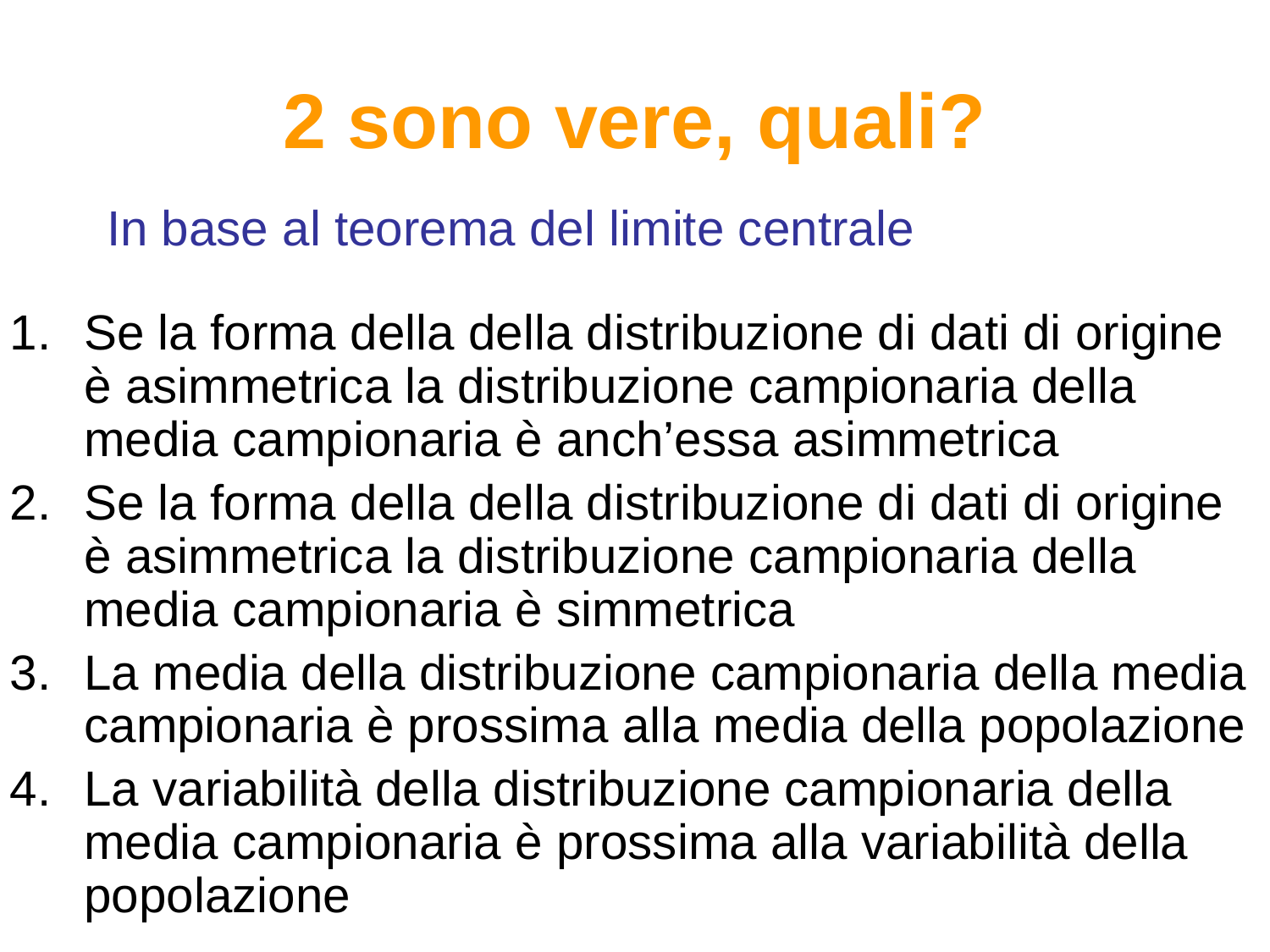

# 2 sono vere, quali?
In base al teorema del limite centrale

Se la forma della della distribuzione di dati di origine è asimmetrica la distribuzione campionaria della media campionaria è anch’essa asimmetrica
Se la forma della della distribuzione di dati di origine è asimmetrica la distribuzione campionaria della media campionaria è simmetrica
La media della distribuzione campionaria della media campionaria è prossima alla media della popolazione
La variabilità della distribuzione campionaria della media campionaria è prossima alla variabilità della popolazione